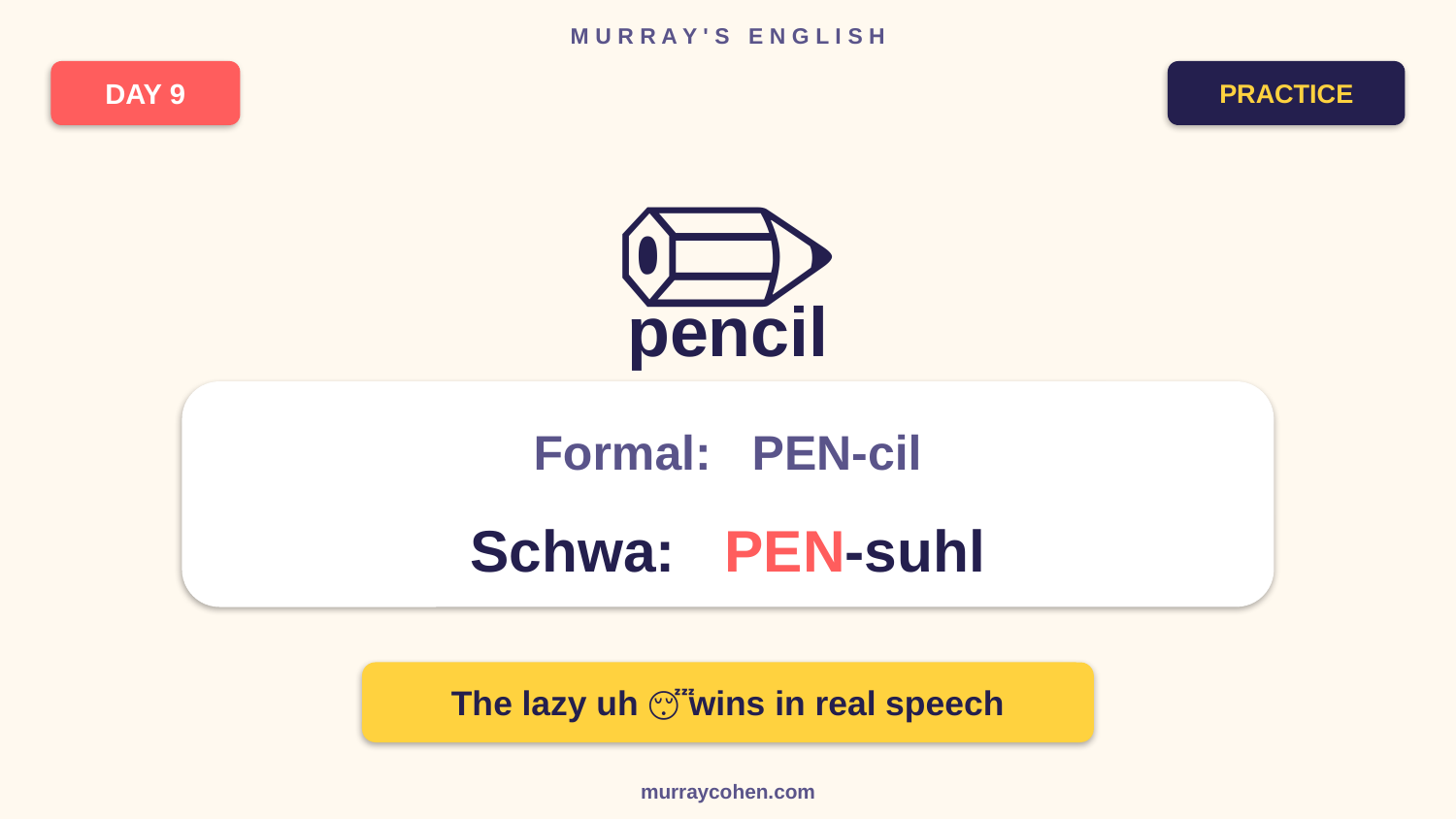

M U R R A Y ' S   E N G L I S H
DAY 9
PRACTICE
✏️
pencil

Formal:   PEN-cil
Schwa:   PEN-suhl
The lazy uh 😴 wins in real speech
murraycohen.com